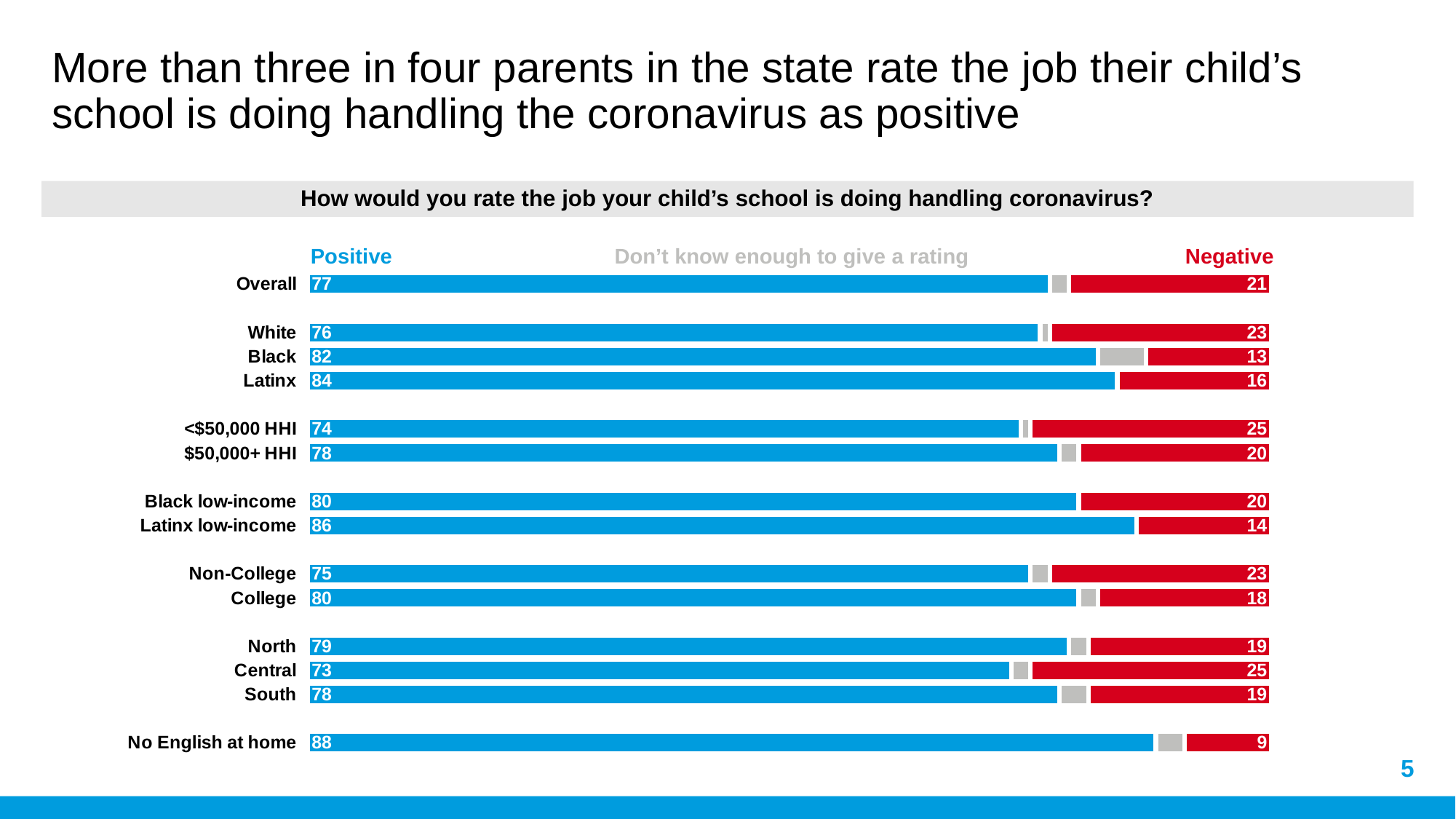

# More than three in four parents in the state rate the job their child’s school is doing handling the coronavirus as positive
How would you rate the job your child’s school is doing handling coronavirus?
| Positive | Don’t know enough to give a rating | Negative |
| --- | --- | --- |

### Chart

| Category | Dark Blue | Blue | Green | Gray | Orange | Red | Dark Red |
|---|---|---|---|---|---|---|---|
| Overall | None | 77.0 | None | 2.0 | None | 21.0 | None |
|  | None | None | None | None | None | None | None |
| White | None | 76.0 | None | 1.0 | None | 23.0 | None |
| Black | None | 82.0 | None | 5.0 | None | 13.0 | None |
| Latinx | None | 84.0 | None | 0.0 | None | 16.0 | None |
|  | None | None | None | None | None | None | None |
| <$50,000 HHI | None | 74.0 | None | 1.0 | None | 25.0 | None |
| $50,000+ HHI | None | 78.0 | None | 2.0 | None | 20.0 | None |
|  | None | None | None | None | None | None | None |
| Black low-income | None | 80.0 | None | 0.0 | None | 20.0 | None |
| Latinx low-income | None | 86.0 | None | 0.0 | None | 14.0 | None |
|  | None | None | None | None | None | None | None |
| Non-College | None | 75.0 | None | 2.0 | None | 23.0 | None |
| College | None | 80.0 | None | 2.0 | None | 18.0 | None |
|  | None | None | None | None | None | None | None |
| North | None | 79.0 | None | 2.0 | None | 19.0 | None |
| Central | None | 73.0 | None | 2.0 | None | 25.0 | None |
| South | None | 78.0 | None | 3.0 | None | 19.0 | None |
|  | None | None | None | None | None | None | None |
| No English at home | None | 88.0 | None | 3.0 | None | 9.0 | None |
*Small sample size – results directional
5